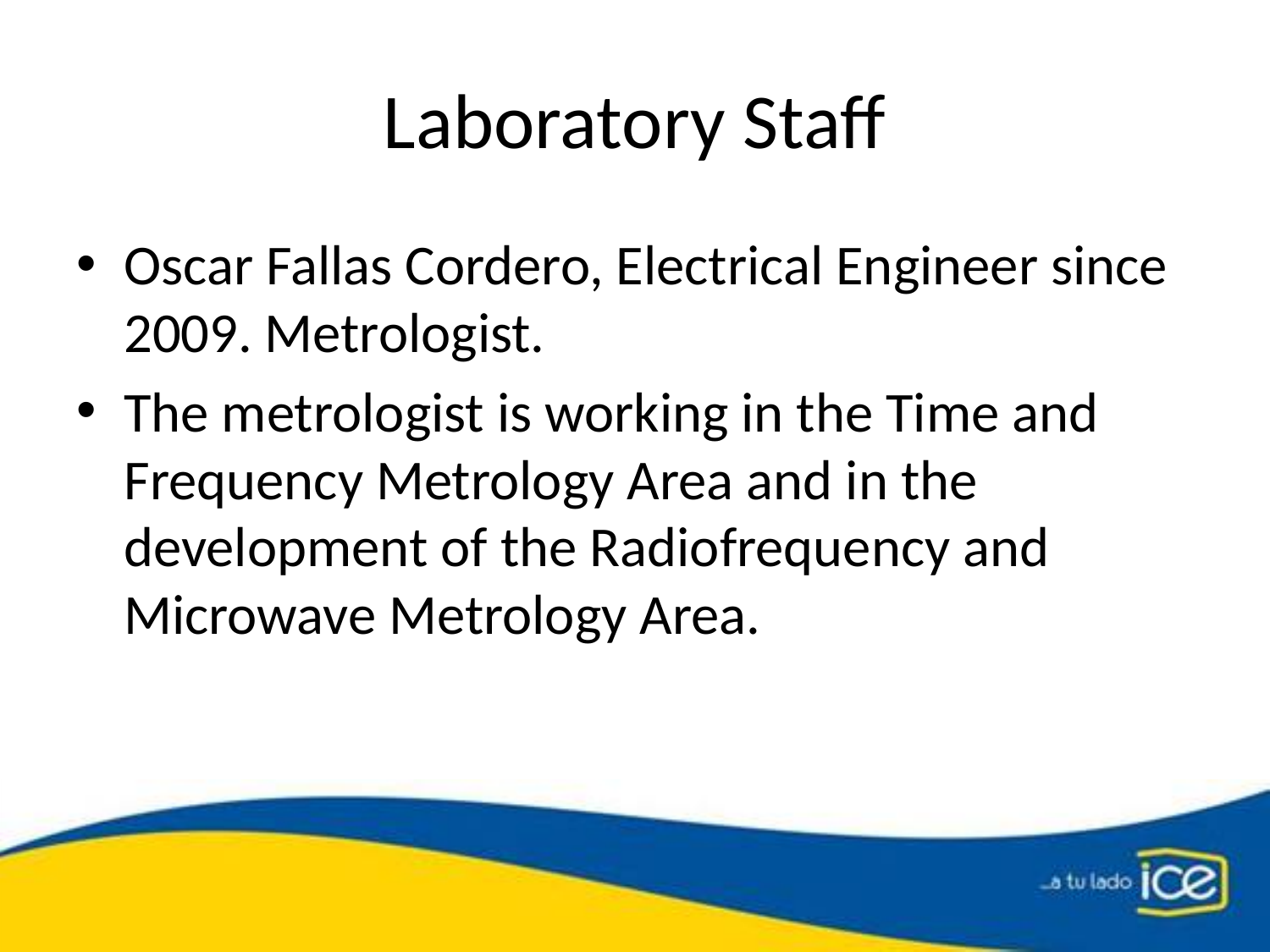

# Laboratory Staff
Oscar Fallas Cordero, Electrical Engineer since 2009. Metrologist.
The metrologist is working in the Time and Frequency Metrology Area and in the development of the Radiofrequency and Microwave Metrology Area.